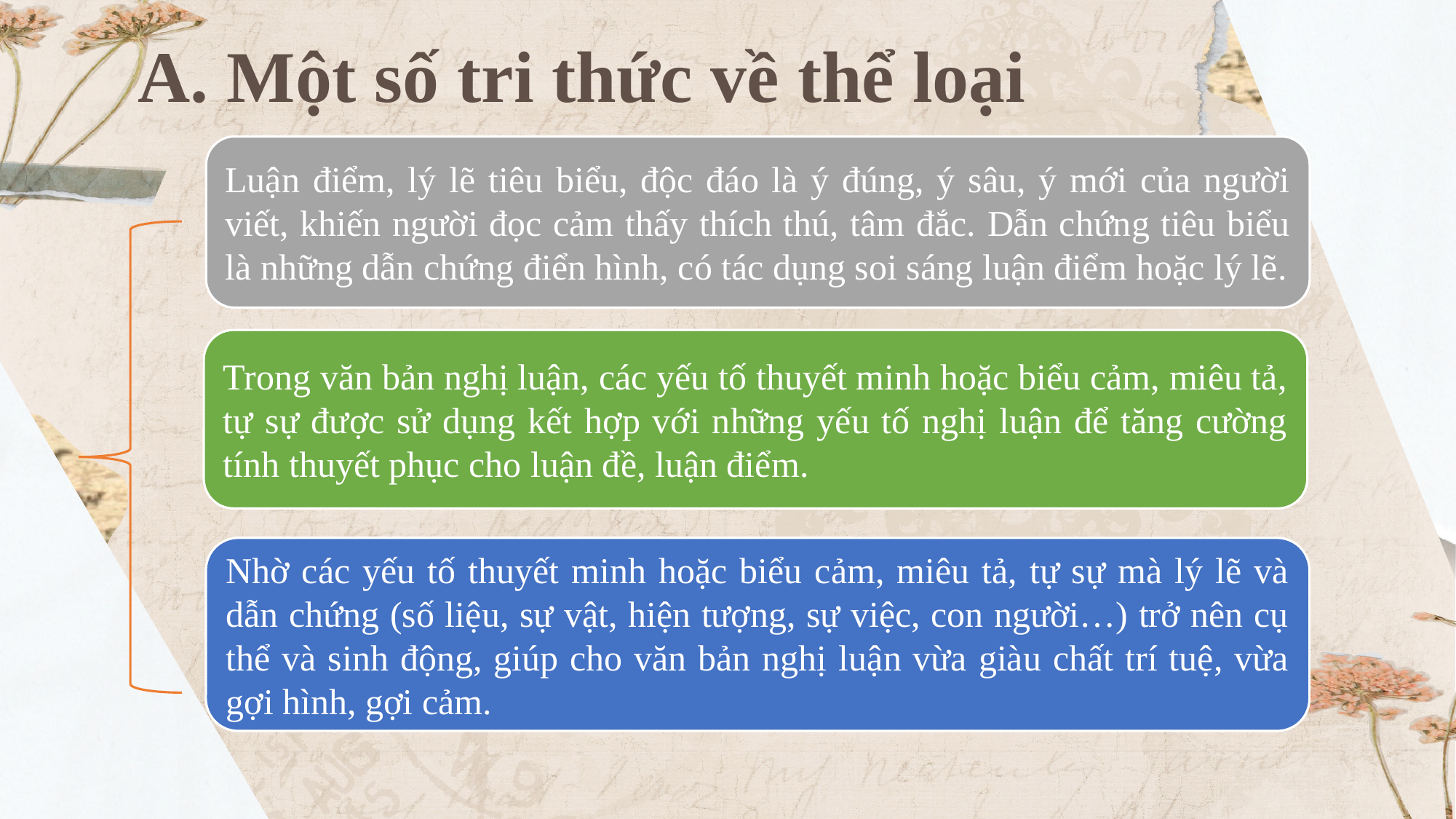

A. Một số tri thức về thể loại
Luận điểm, lý lẽ tiêu biểu, độc đáo là ý đúng, ý sâu, ý mới của người viết, khiến người đọc cảm thấy thích thú, tâm đắc. Dẫn chứng tiêu biểu là những dẫn chứng điển hình, có tác dụng soi sáng luận điểm hoặc lý lẽ.

Trong văn bản nghị luận, các yếu tố thuyết minh hoặc biểu cảm, miêu tả, tự sự được sử dụng kết hợp với những yếu tố nghị luận để tăng cường tính thuyết phục cho luận đề, luận điểm.

Nhờ các yếu tố thuyết minh hoặc biểu cảm, miêu tả, tự sự mà lý lẽ và dẫn chứng (số liệu, sự vật, hiện tượng, sự việc, con người…) trở nên cụ thể và sinh động, giúp cho văn bản nghị luận vừa giàu chất trí tuệ, vừa gợi hình, gợi cảm.